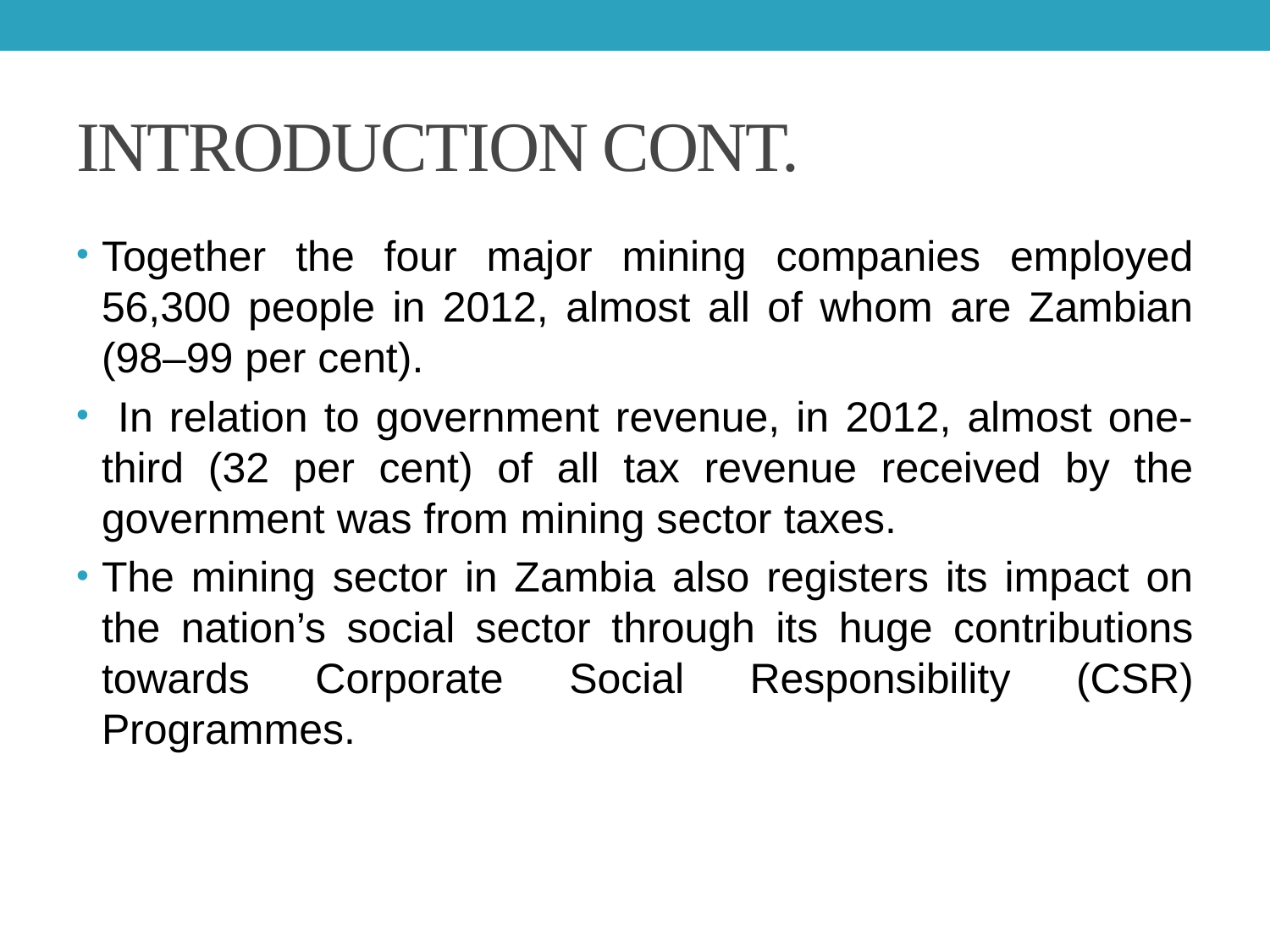

# INTRODUCTION CONT.
Together the four major mining companies employed 56,300 people in 2012, almost all of whom are Zambian (98–99 per cent).
 In relation to government revenue, in 2012, almost one-third (32 per cent) of all tax revenue received by the government was from mining sector taxes.
The mining sector in Zambia also registers its impact on the nation’s social sector through its huge contributions towards Corporate Social Responsibility (CSR) Programmes.